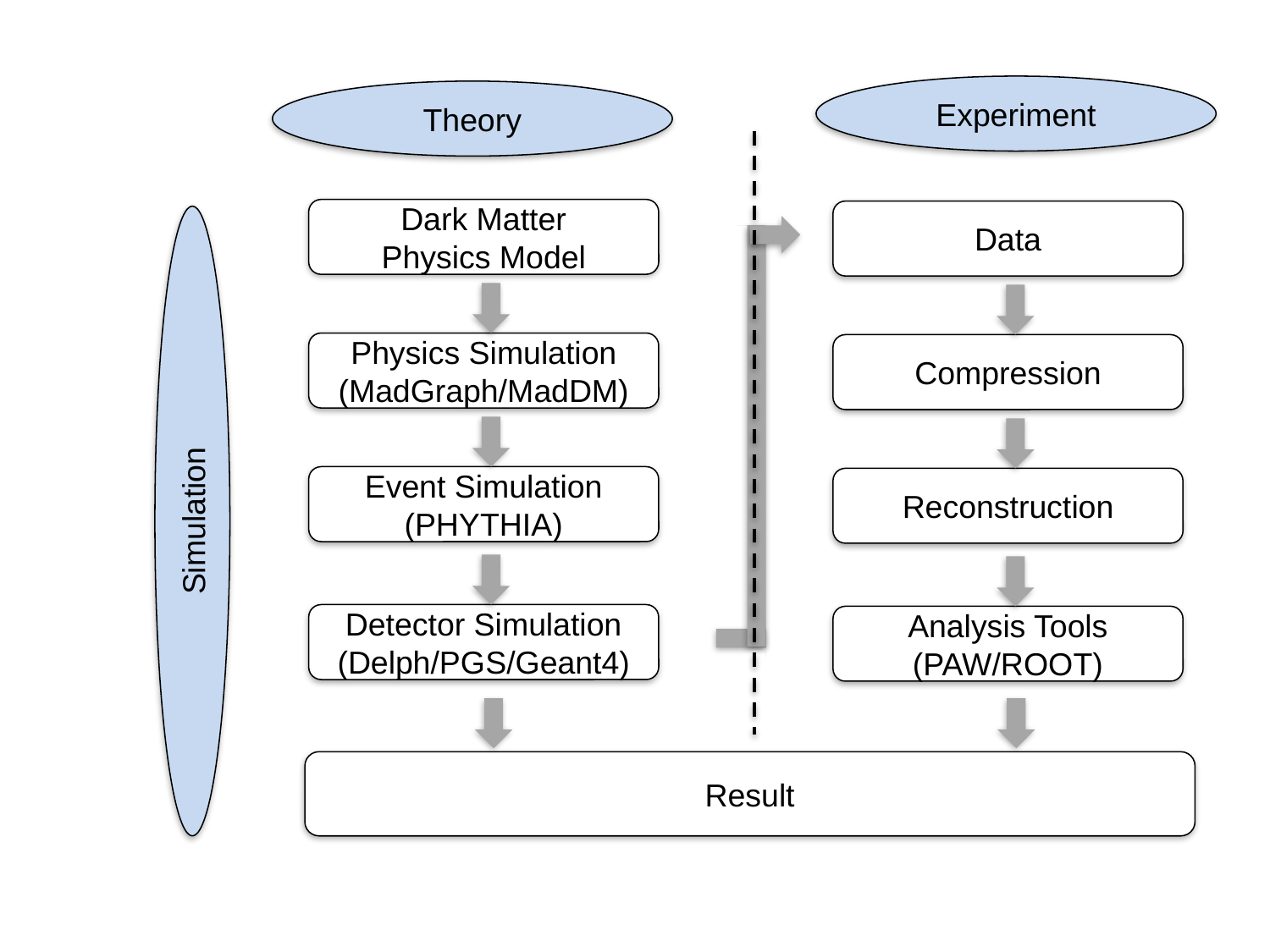

Experiment
Theory
Dark Matter
Physics Model
Data

Physics Simulation
(MadGraph/MadDM)
Compression

Event Simulation
(PHYTHIA)
Reconstruction
Simulation

Detector Simulation
(Delph/PGS/Geant4)
Analysis Tools
(PAW/ROOT)

Result